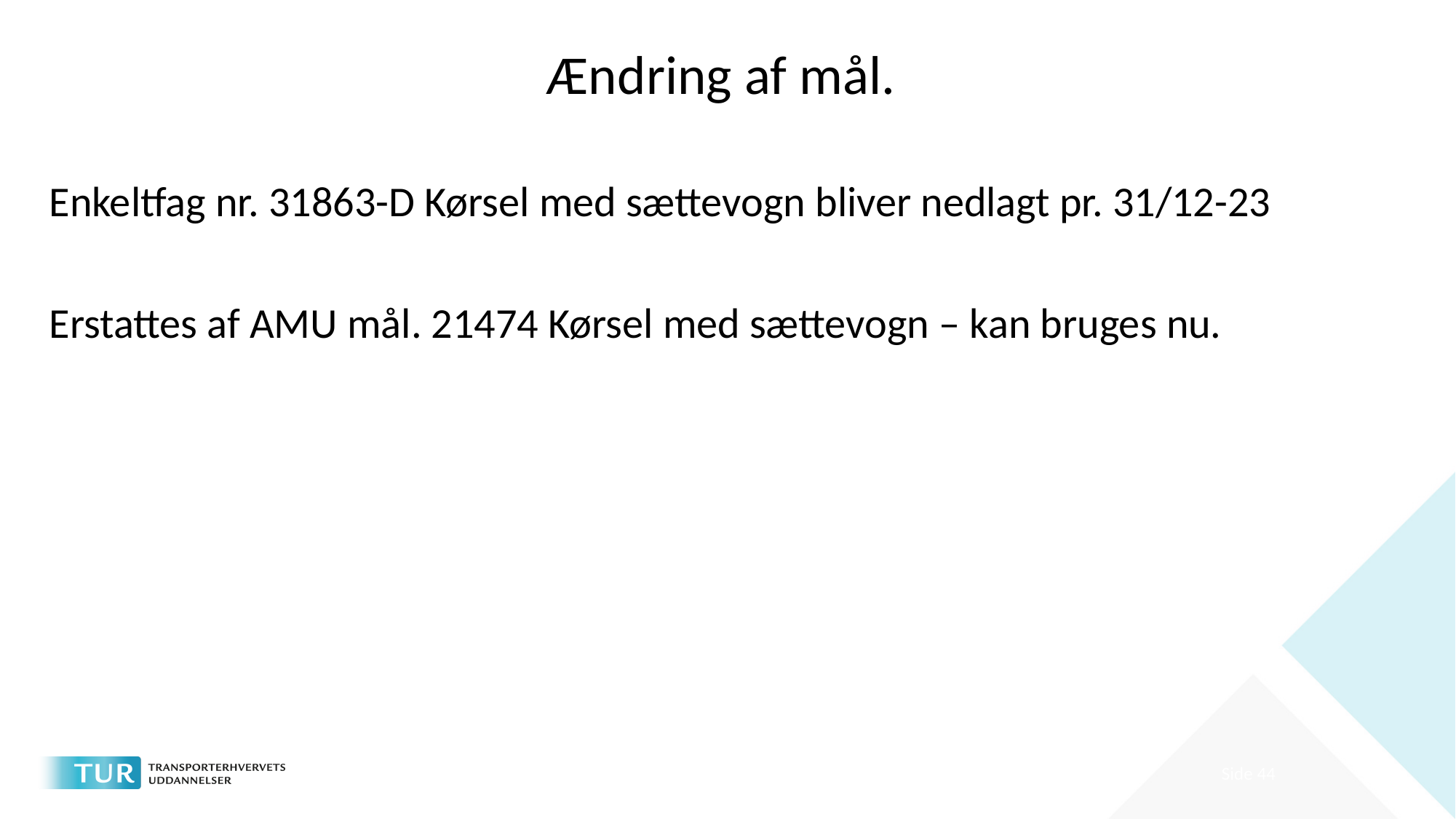

# Ændring af mål.
Enkeltfag nr. 31863-D Kørsel med sættevogn bliver nedlagt pr. 31/12-23

Erstattes af AMU mål. 21474 Kørsel med sættevogn – kan bruges nu.